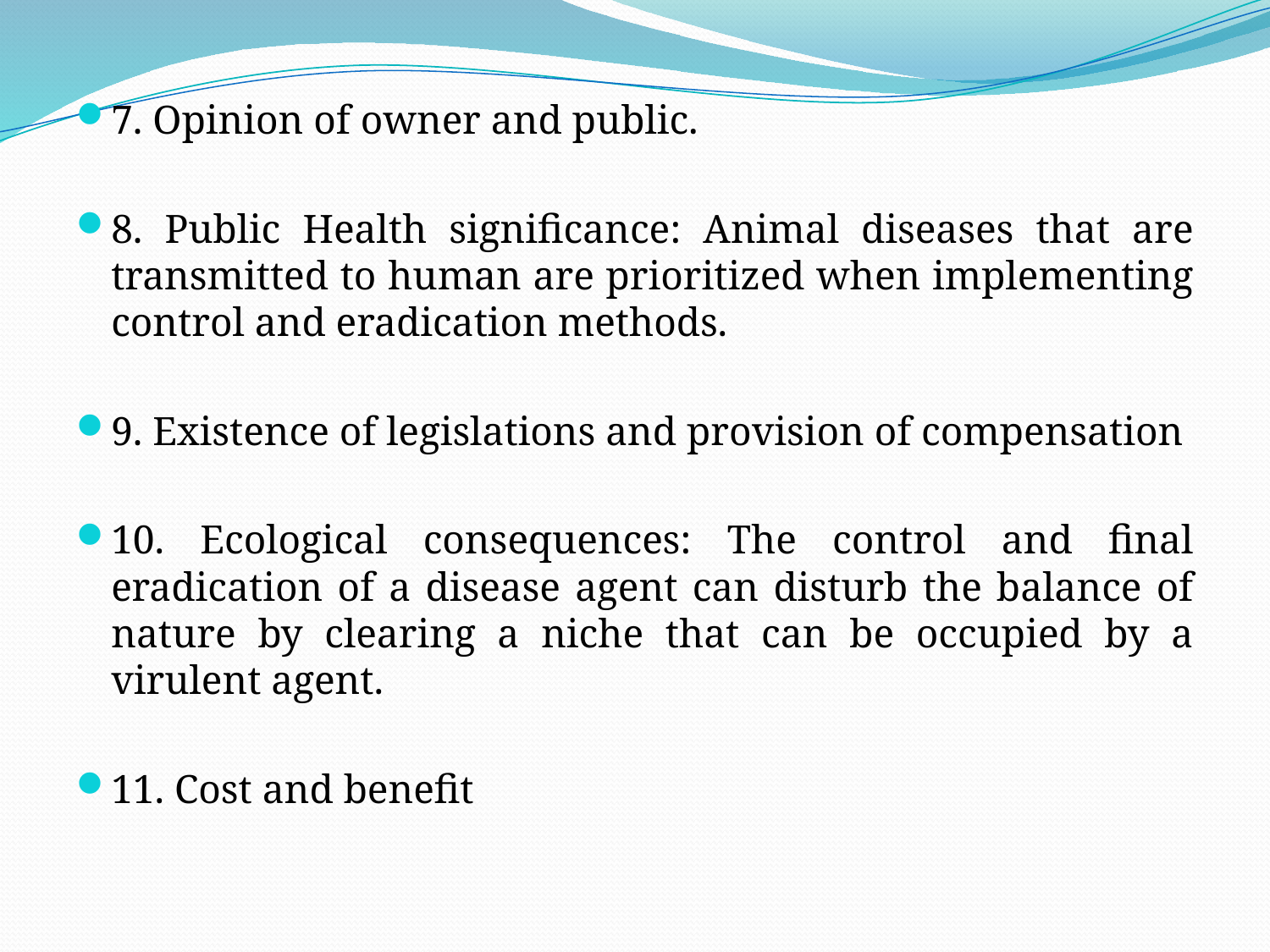

7. Opinion of owner and public.

8. Public Health significance: Animal diseases that are transmitted to human are prioritized when implementing control and eradication methods.

9. Existence of legislations and provision of compensation

10. Ecological consequences: The control and final eradication of a disease agent can disturb the balance of nature by clearing a niche that can be occupied by a virulent agent.

11. Cost and benefit